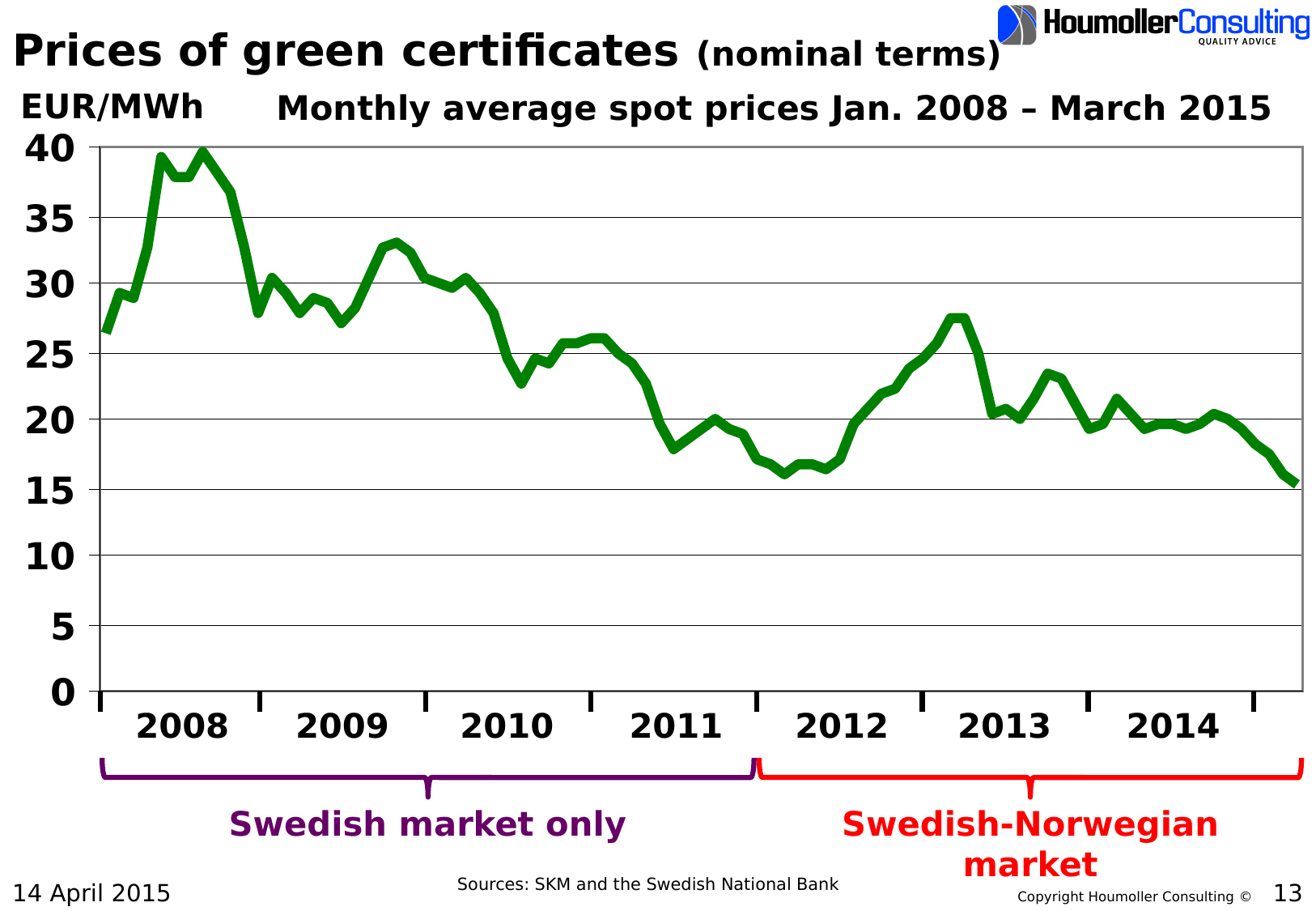

# Prices of green certificates (nominal terms)
EUR/MWh
40
35
30
25
20
15
10
5
0
Monthly average spot prices Jan. 2008 – March 2015

2008
2009
2010
2011
2012
2013
2014

Swedish-Norwegian
market

Swedish market only
14 April 2015
13
Sources: SKM and the Swedish National Bank